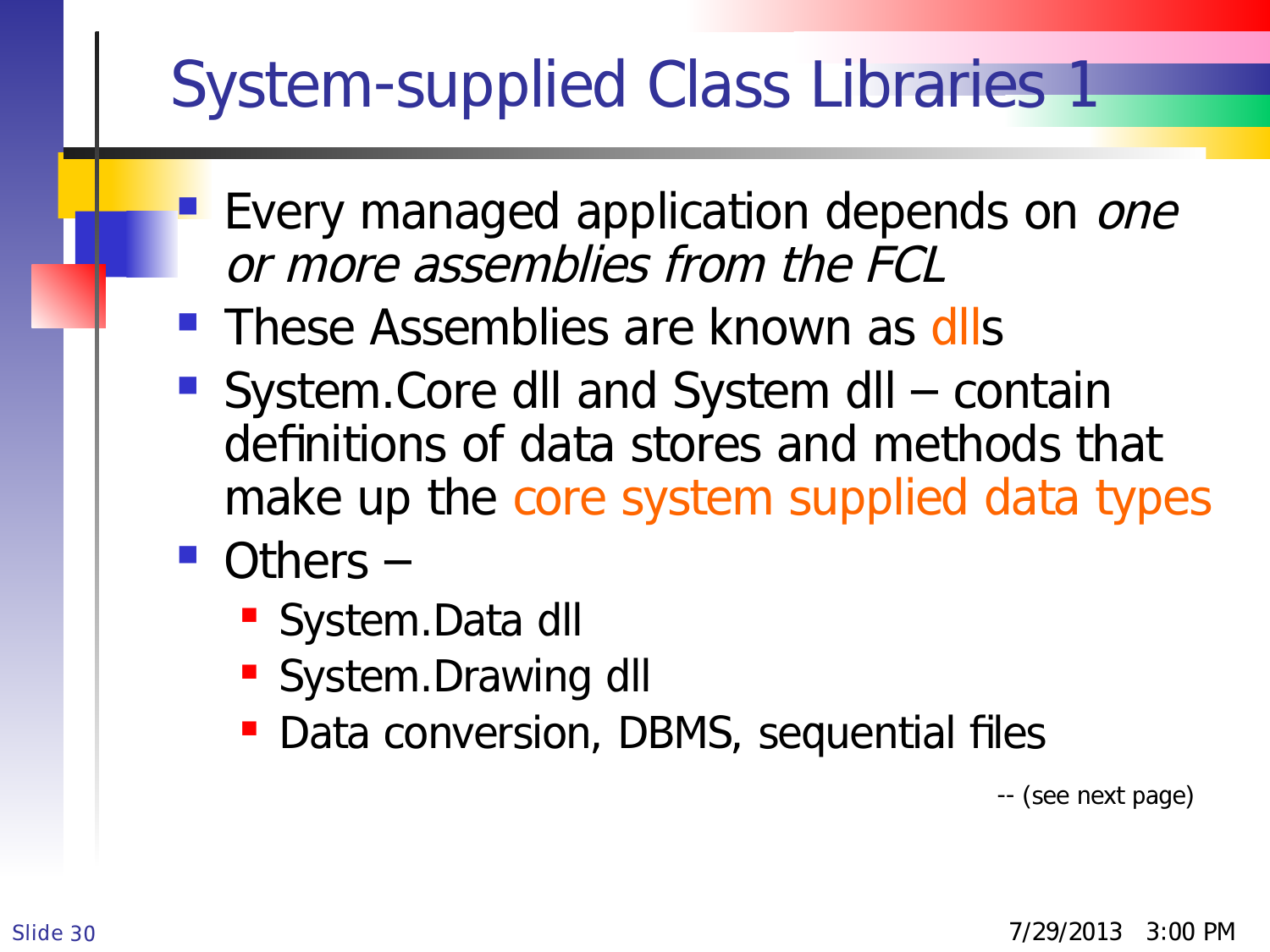

# System-supplied Class Libraries 1
Every managed application depends on one or more assemblies from the FCL
These Assemblies are known as dlls
System.Core dll and System dll – contain definitions of data stores and methods that make up the core system supplied data types
Others –
System.Data dll
System.Drawing dll
Data conversion, DBMS, sequential files
                                                       -- (see next page)
7/29/2013   3:00 PM